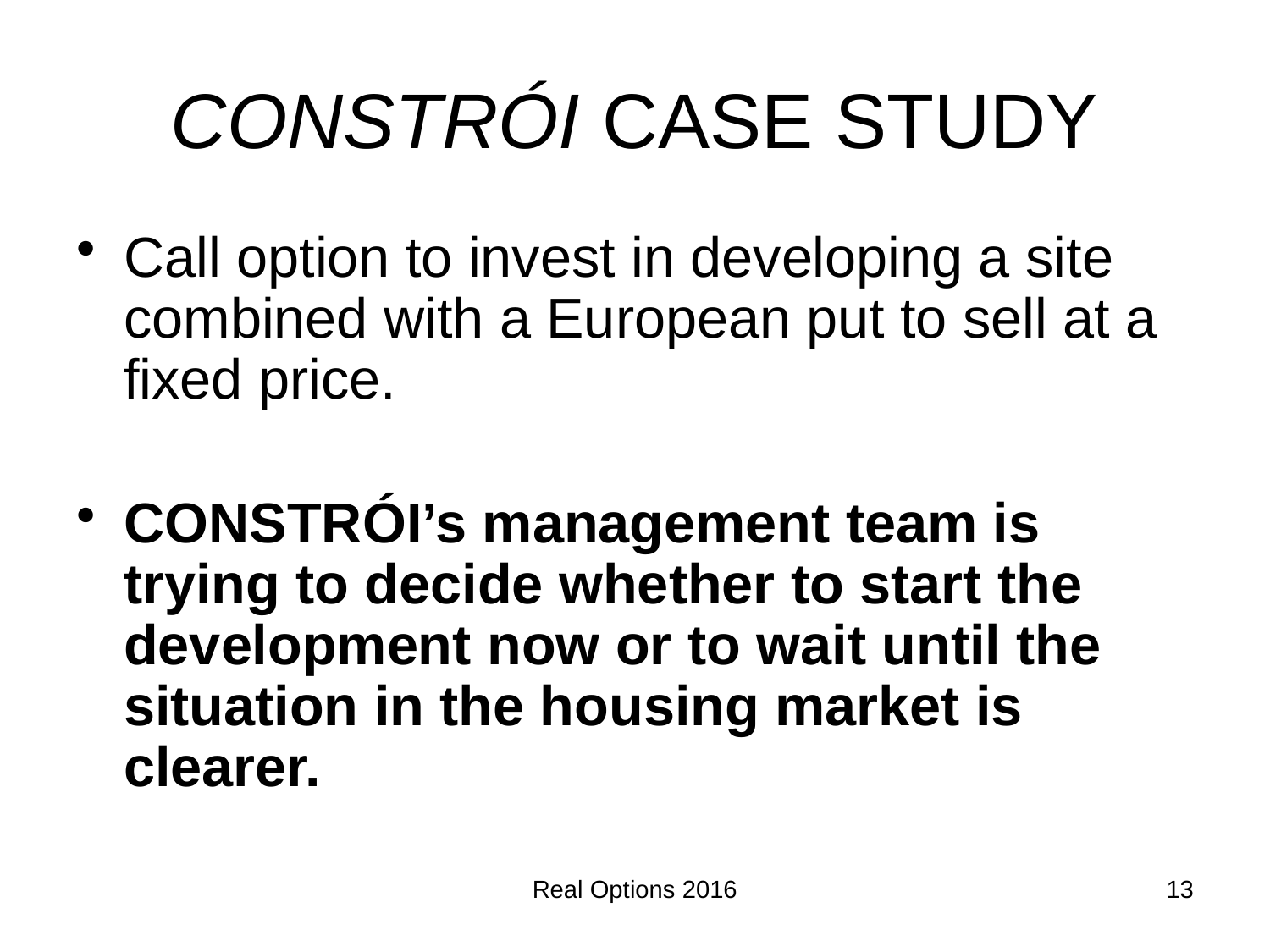

# CONSTRÓI CASE STUDY
Call option to invest in developing a site combined with a European put to sell at a fixed price.

CONSTRÓI’s management team is trying to decide whether to start the development now or to wait until the situation in the housing market is clearer.
Real Options 2016
13